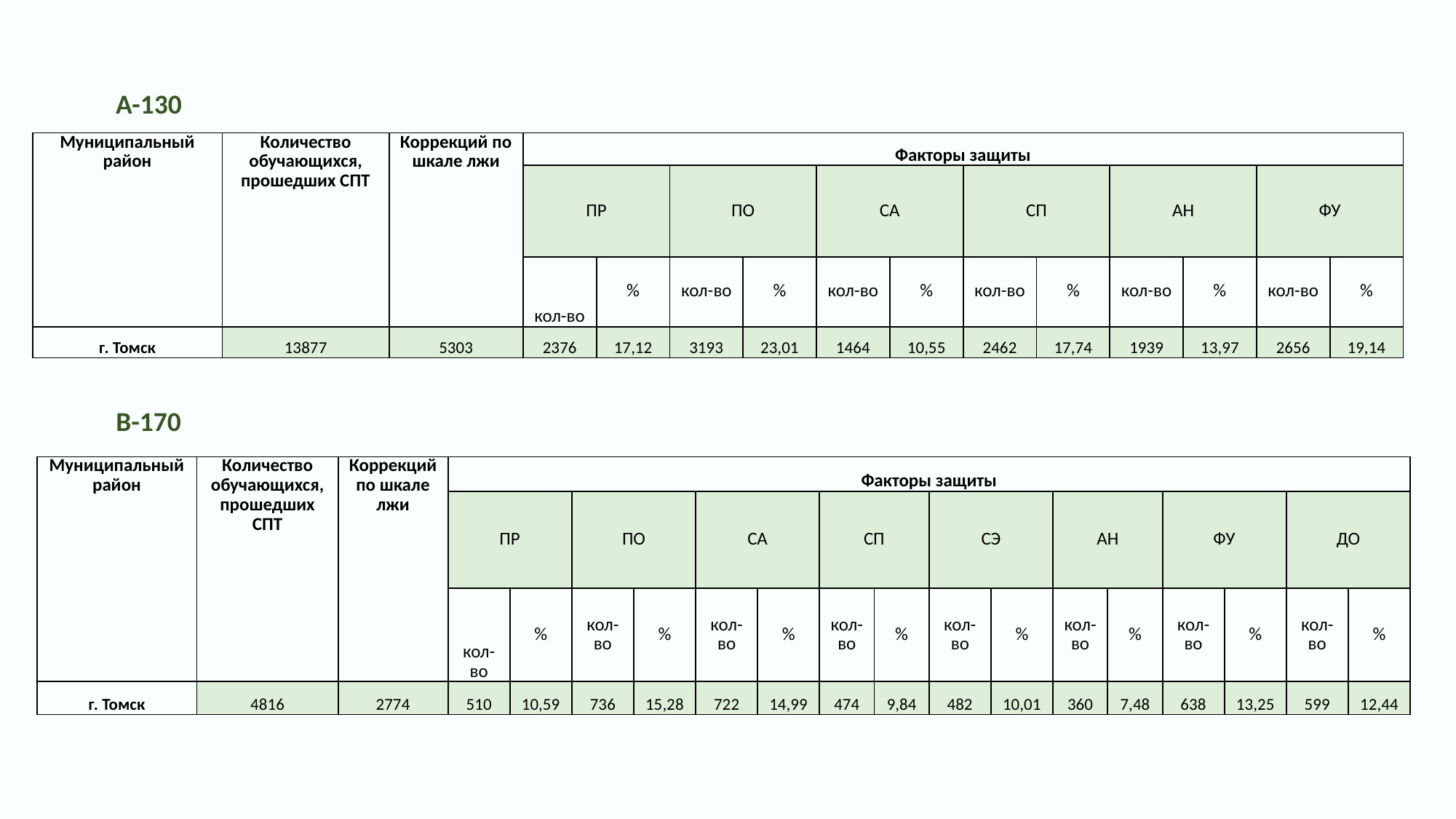

А-130
| Муниципальный район | Количество обучающихся, прошедших СПТ | Коррекций по шкале лжи | Факторы защиты |  |  |  |  |  |  |  |  |  |  |  |
| --- | --- | --- | --- | --- | --- | --- | --- | --- | --- | --- | --- | --- | --- | --- |
|  |  |  | ПР |  | ПО |  | СА |  | СП |  | АН |  | ФУ |  |
|  |  |  | кол-во | % | кол-во | % | кол-во | % | кол-во | % | кол-во | % | кол-во | % |
| г. Томск | 13877 | 5303 | 2376 | 17,12 | 3193 | 23,01 | 1464 | 10,55 | 2462 | 17,74 | 1939 | 13,97 | 2656 | 19,14 |
В-170
| Муниципальный район | Количество обучающихся, прошедших СПТ | Коррекций по шкале лжи | Факторы защиты |  |  |  |  |  |  |  |  |  |  |  |  |  |  |  |
| --- | --- | --- | --- | --- | --- | --- | --- | --- | --- | --- | --- | --- | --- | --- | --- | --- | --- | --- |
|  |  |  | ПР |  | ПО |  | СА |  | СП |  | СЭ |  | АН |  | ФУ |  | ДО |  |
|  |  |  | кол-во | % | кол-во | % | кол-во | % | кол-во | % | кол-во | % | кол-во | % | кол-во | % | кол-во | % |
| г. Томск | 4816 | 2774 | 510 | 10,59 | 736 | 15,28 | 722 | 14,99 | 474 | 9,84 | 482 | 10,01 | 360 | 7,48 | 638 | 13,25 | 599 | 12,44 |